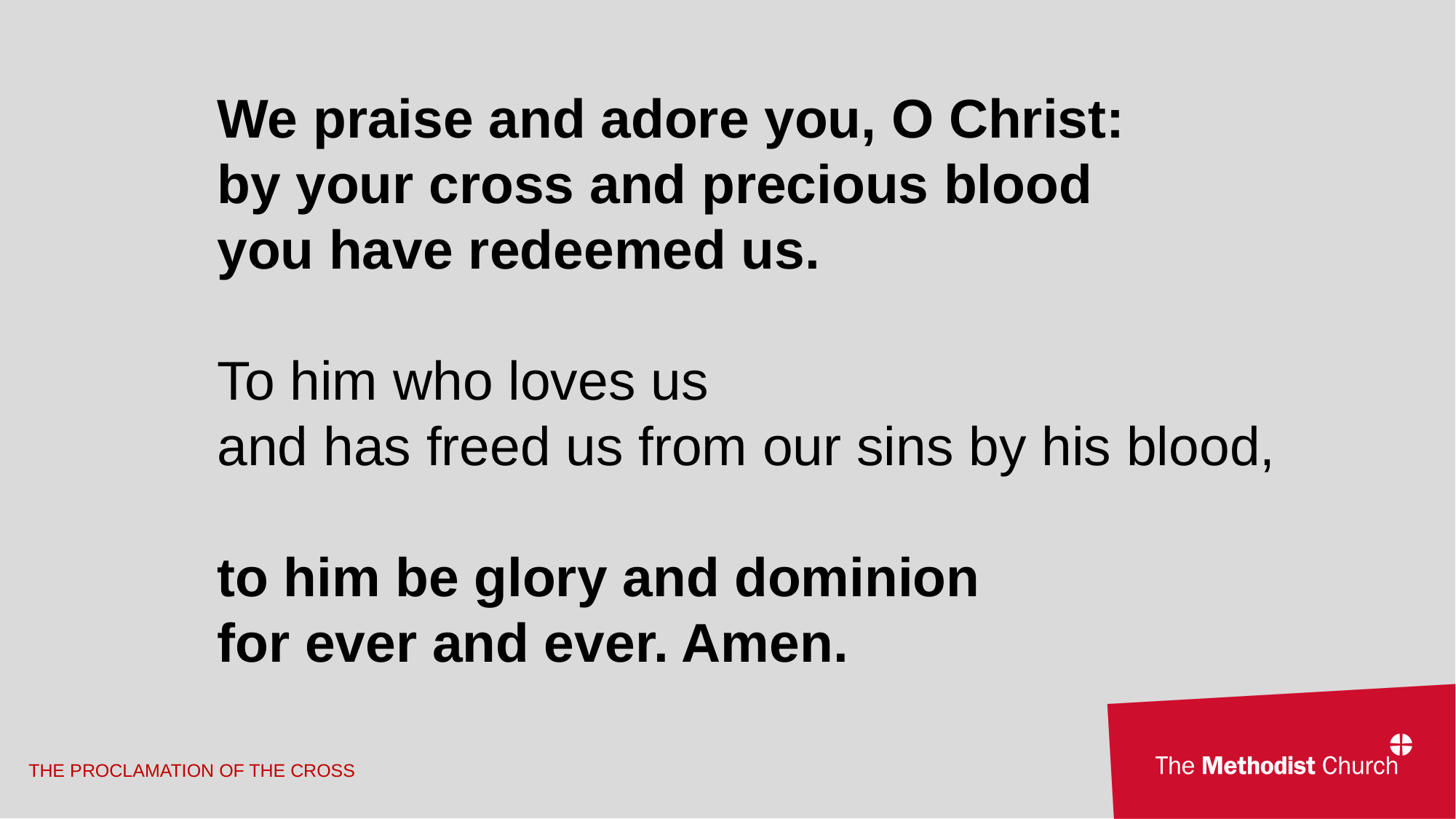

We praise and adore you, O Christ:
by your cross and precious blood
you have redeemed us.

To him who loves us
and has freed us from our sins by his blood,

to him be glory and dominion
for ever and ever. Amen.